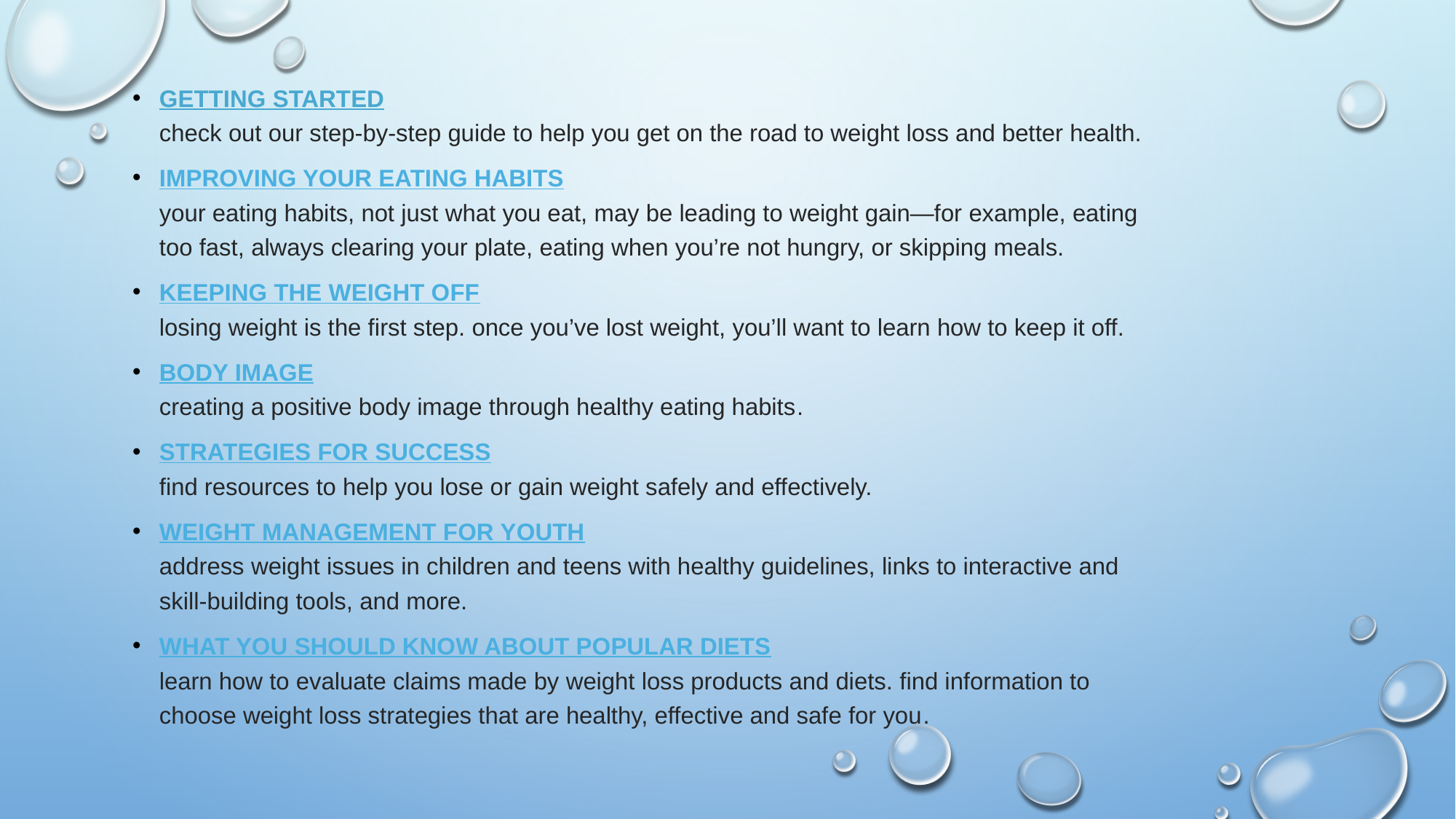

GETTING STARTED
check out our step-by-step guide to help you get on the road to weight loss and better health.
Improving Your Eating Habits
your eating habits, not just what you eat, may be leading to weight gain—for example, eating too fast, always clearing your plate, eating when you’re not hungry, or skipping meals.
Keeping the Weight Off
losing weight is the first step. once you’ve lost weight, you’ll want to learn how to keep it off.
Body Image
creating a positive body image through healthy eating habits.
Strategies for Success
find resources to help you lose or gain weight safely and effectively.
Weight Management for Youth
address weight issues in children and teens with healthy guidelines, links to interactive and skill-building tools, and more.
What you should know about popular diets
learn how to evaluate claims made by weight loss products and diets. find information to choose weight loss strategies that are healthy, effective and safe for you.